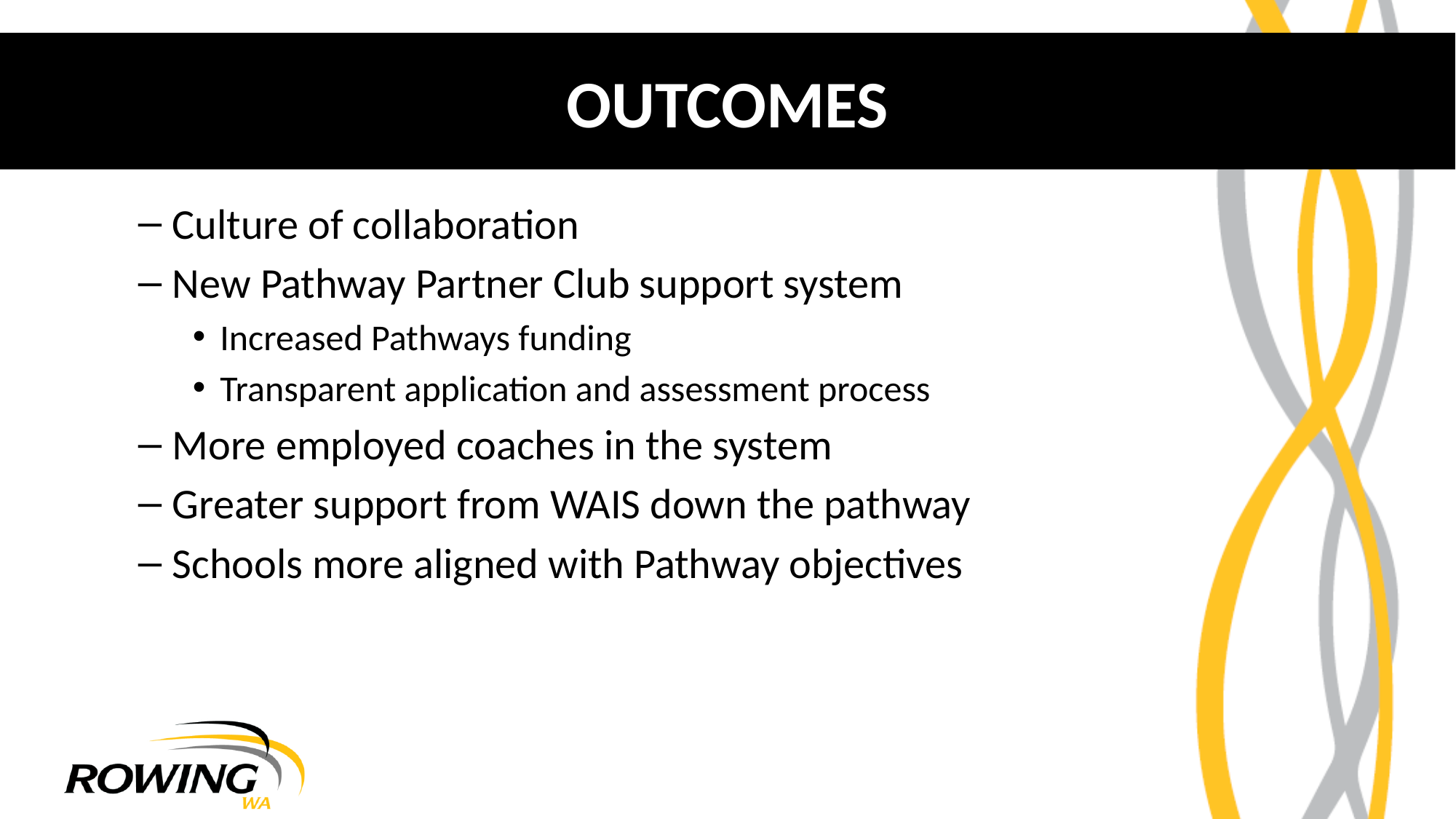

# OUTCOMES
Culture of collaboration
New Pathway Partner Club support system
Increased Pathways funding
Transparent application and assessment process
More employed coaches in the system
Greater support from WAIS down the pathway
Schools more aligned with Pathway objectives